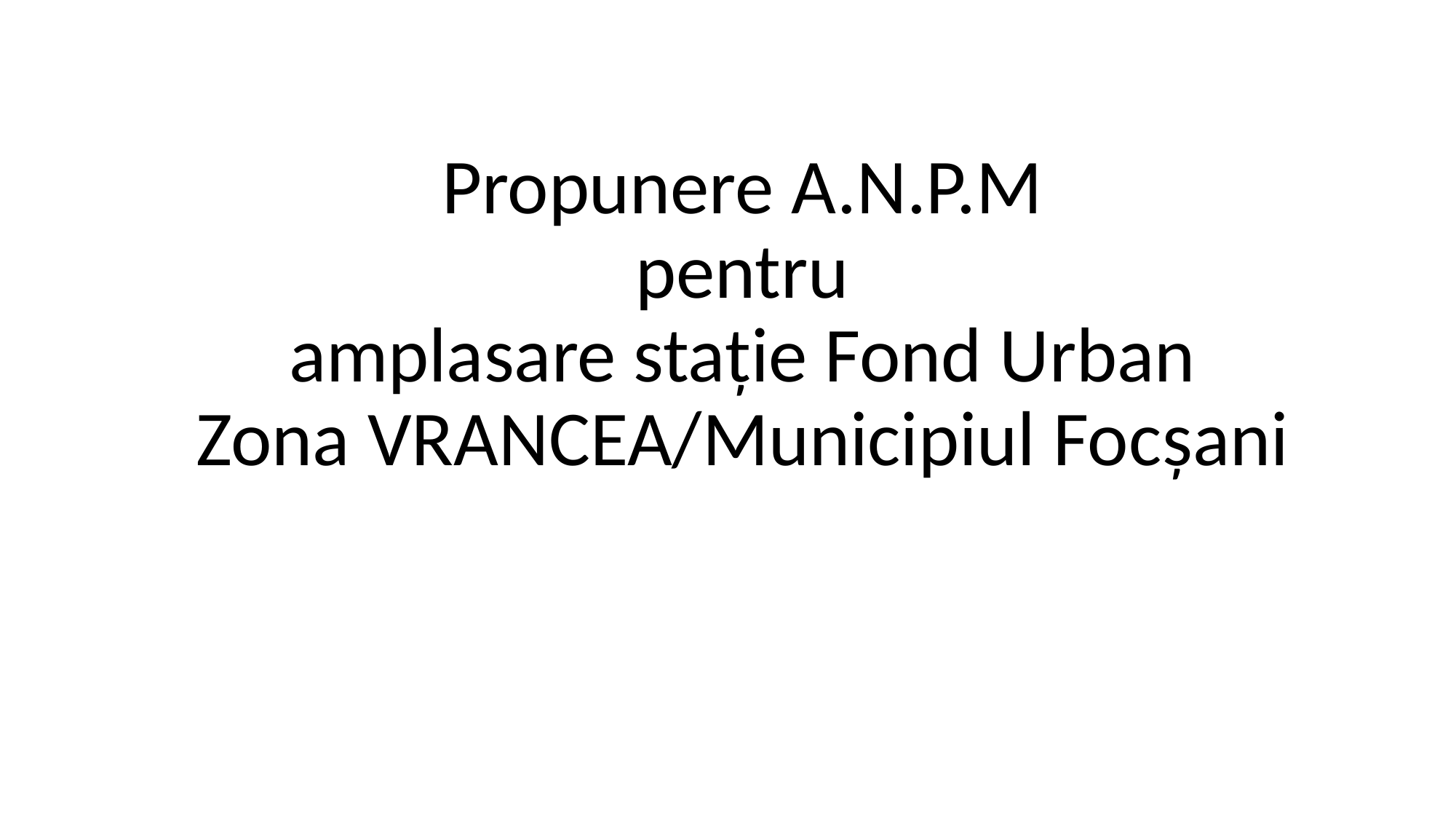

# Propunere A.N.P.M pentru amplasare stație Fond Urban Zona VRANCEA/Municipiul Focșani